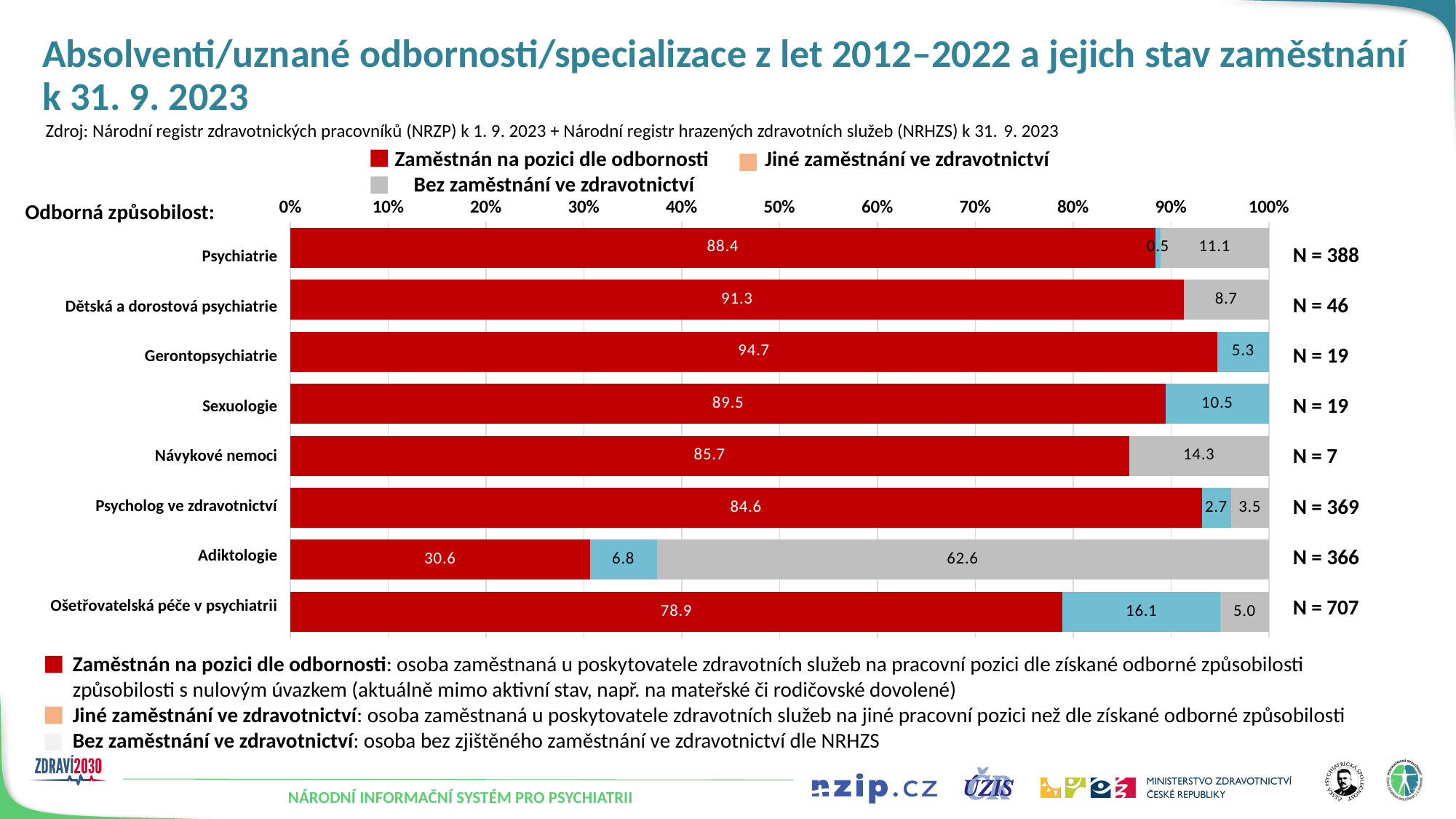

# Absolventi/uznané odbornosti/specializace z let 2012–2022 a jejich stav zaměstnání k 31. 9. 2023
Zdroj: Národní registr zdravotnických pracovníků (NRZP) k 1. 9. 2023 + Národní registr hrazených zdravotních služeb (NRHZS) k 31. 9. 2023
Zaměstnán na pozici dle odbornosti            Jiné zaměstnání ve zdravotnictví                  Bez zaměstnání ve zdravotnictví

### Chart

| Category | Zaměstnán na pozici dle odbornosti | Jiné zaměstnání ve zdravotnicví | Bez zaměstnání ve zdravotnicví |
|---|---|---|---|
| Psychiatrie | 88.4020618556701 | 0.5154639175257731 | 11.082474226804123 |
| Dětská a dorostová psychiatrie | 91.30434782608695 | 0.0 | 8.695652173913043 |
| Gerontopsychiatrie | 94.73684210526315 | 5.263157894736842 | 0.0 |
| Sexuologie | 89.47368421052632 | 10.526315789473683 | 0.0 |
| Návykové nemoci | 85.71428571428571 | 0.0 | 14.285714285714285 |
| Psycholog ve zdravotnictví | 84.5528455284553 | 2.710027100271003 | 3.523035230352303 |
| Adiktologie | 30.601092896174865 | 6.830601092896176 | 62.568306010928964 |
| Ošetřovatelská péče v psychiatrii | 78.92503536067893 | 16.124469589816123 | 4.9504950495049505 |
Odborná způsobilost:
| N = 388 |
| --- |
| N = 46 |
| N = 19 |
| N = 19 |
| N = 7 |
| N = 369 |
| N = 366 |
| N = 707 |
| Psychiatrie |
| --- |
| Dětská a dorostová psychiatrie |
| Gerontopsychiatrie |
| Sexuologie |
| Návykové nemoci |
| Psycholog ve zdravotnictví |
| Adiktologie |
| Ošetřovatelská péče v psychiatrii |
Zaměstnán na pozici dle odbornosti: osoba zaměstnaná u poskytovatele zdravotních služeb na pracovní pozici dle získané odborné způsobilosti
způsobilosti s nulovým úvazkem (aktuálně mimo aktivní stav, např. na mateřské či rodičovské dovolené)
Jiné zaměstnání ve zdravotnictví: osoba zaměstnaná u poskytovatele zdravotních služeb na jiné pracovní pozici než dle získané odborné způsobilosti
Bez zaměstnání ve zdravotnictví: osoba bez zjištěného zaměstnání ve zdravotnictví dle NRHZS